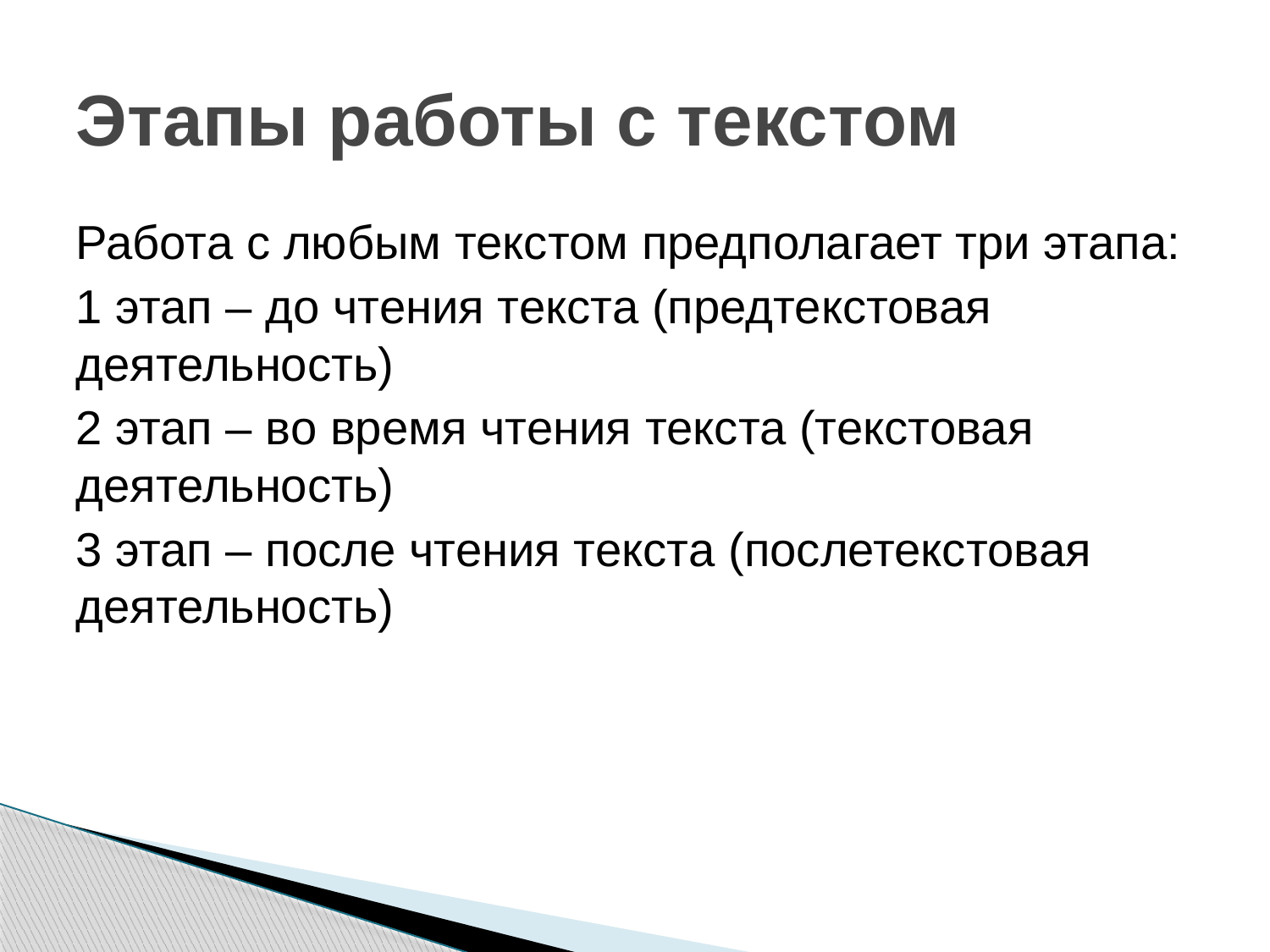

# Этапы работы с текстом
Работа с любым текстом предполагает три этапа:
1 этап – до чтения текста (предтекстовая  деятельность)
2 этап – во время чтения текста (текстовая деятельность)
3 этап – после чтения текста (послетекстовая деятельность)